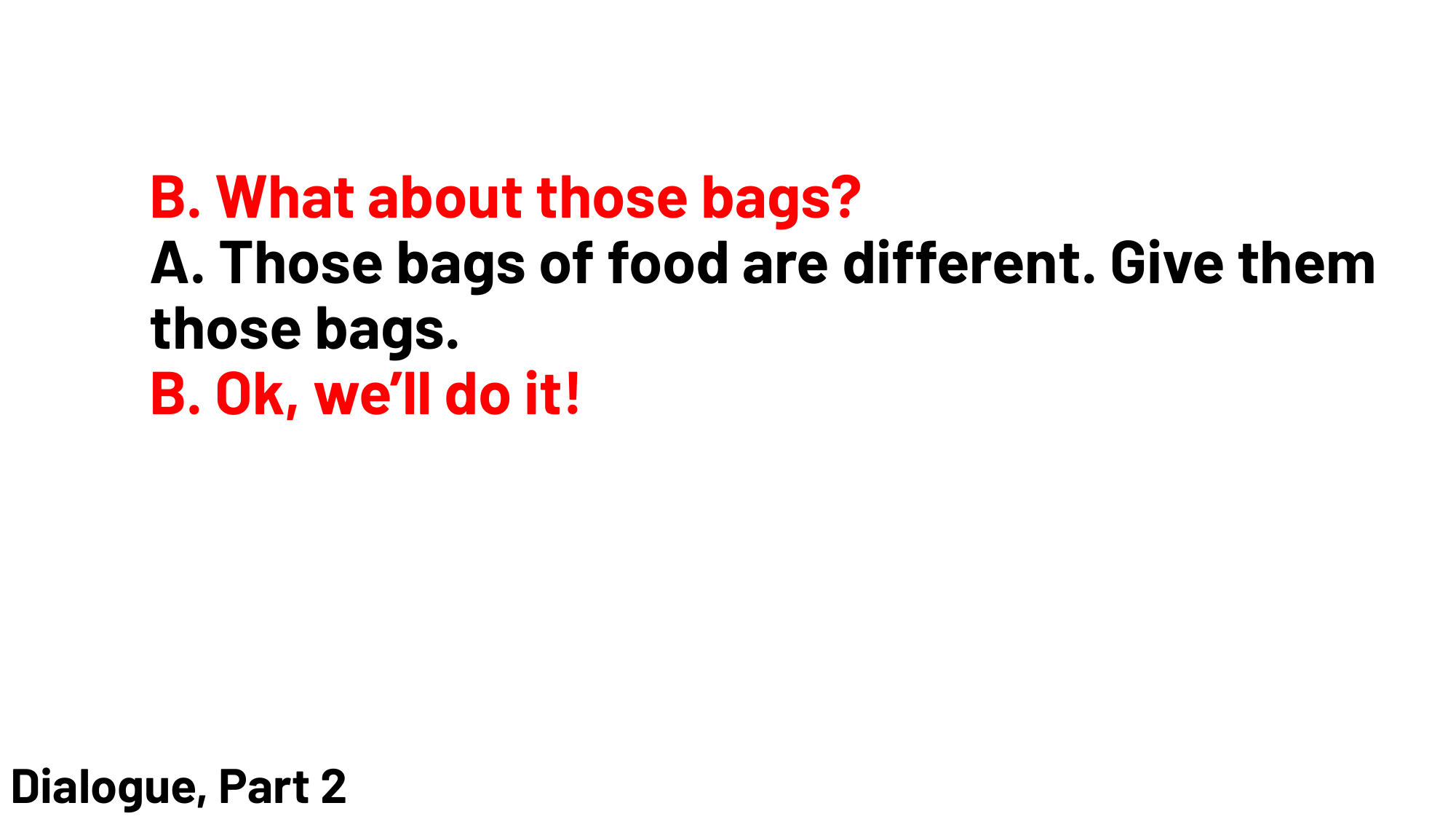

# B. What about those bags? A. Those bags of food are different. Give them those bags. B. Ok, we’ll do it!
Dialogue, Part 2